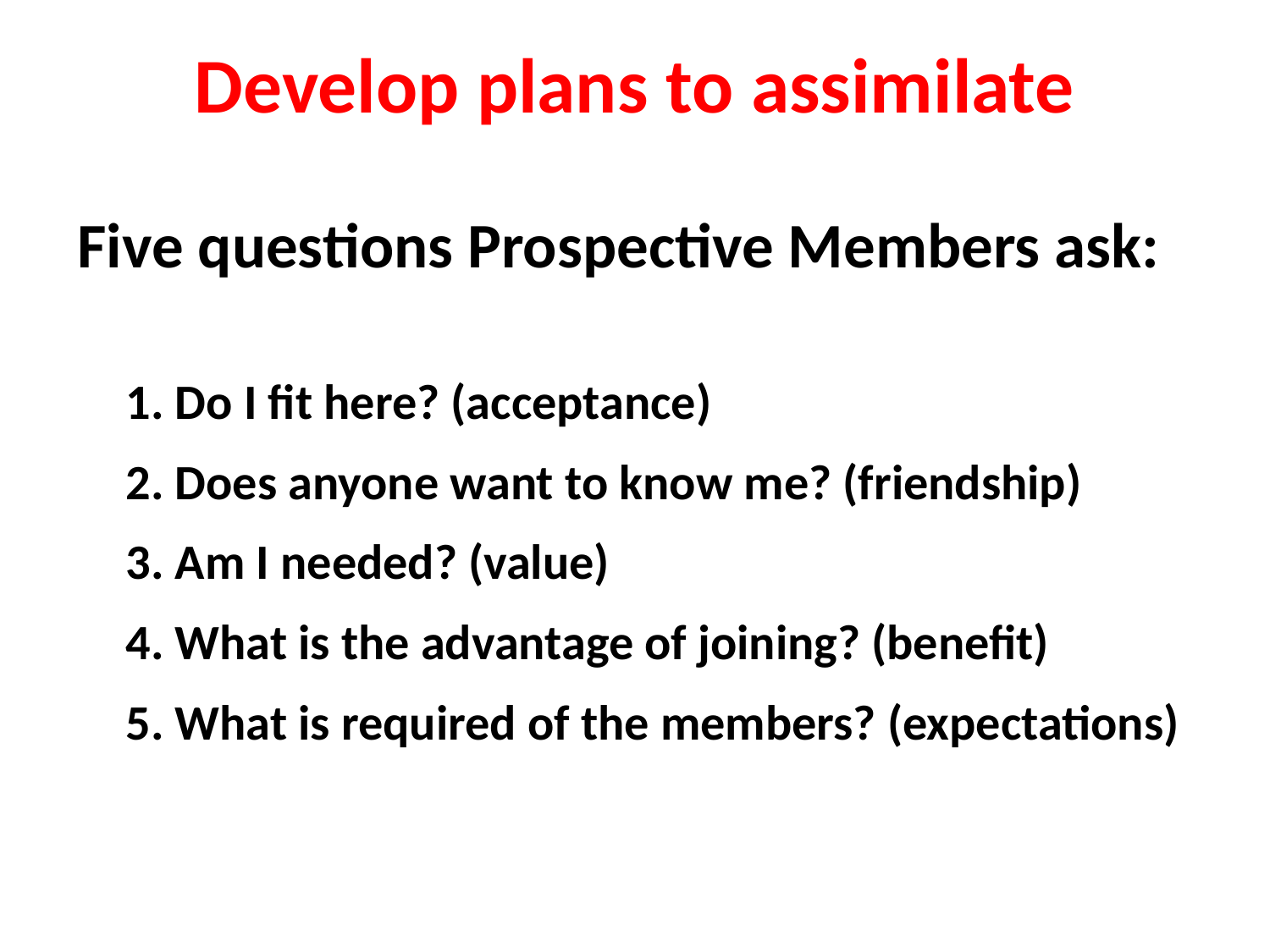

Develop plans to assimilate
Five questions Prospective Members ask:

 1. Do I fit here? (acceptance)
 2. Does anyone want to know me? (friendship)
 3. Am I needed? (value)
 4. What is the advantage of joining? (benefit)
 5. What is required of the members? (expectations)